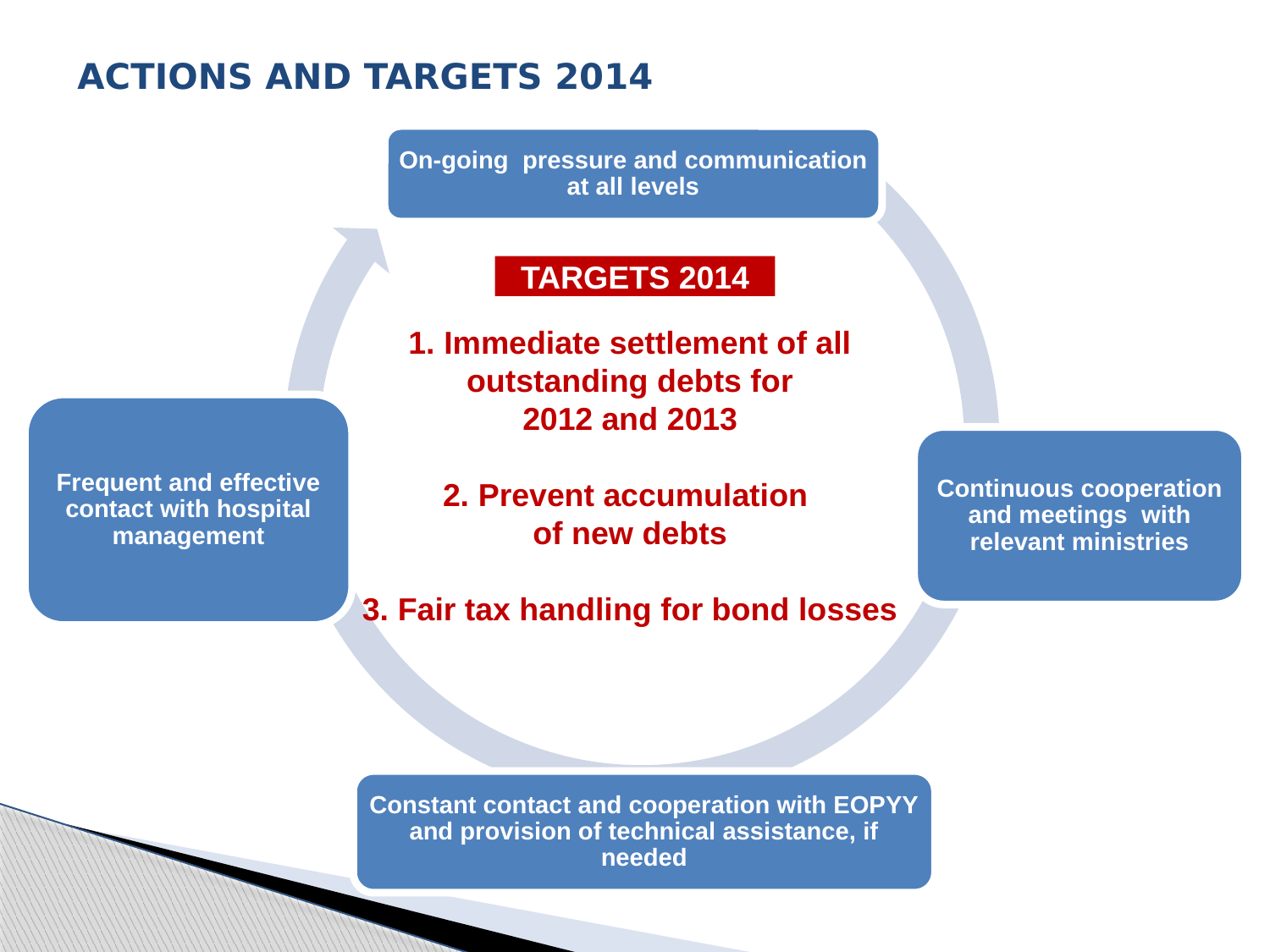

# ACTIONS AND TARGETS 2014
On-going  pressure and communication at all levels
Continuous cooperation and meetings  with relevant ministries
Constant contact and cooperation with EOPYY and provision of technical assistance, if needed
Frequent and effective contact with hospital management
TARGETS 2014
1. Immediate settlement of all outstanding debts for
2012 and 2013

2. Prevent accumulation
of new debts

3. Fair tax handling for bond losses